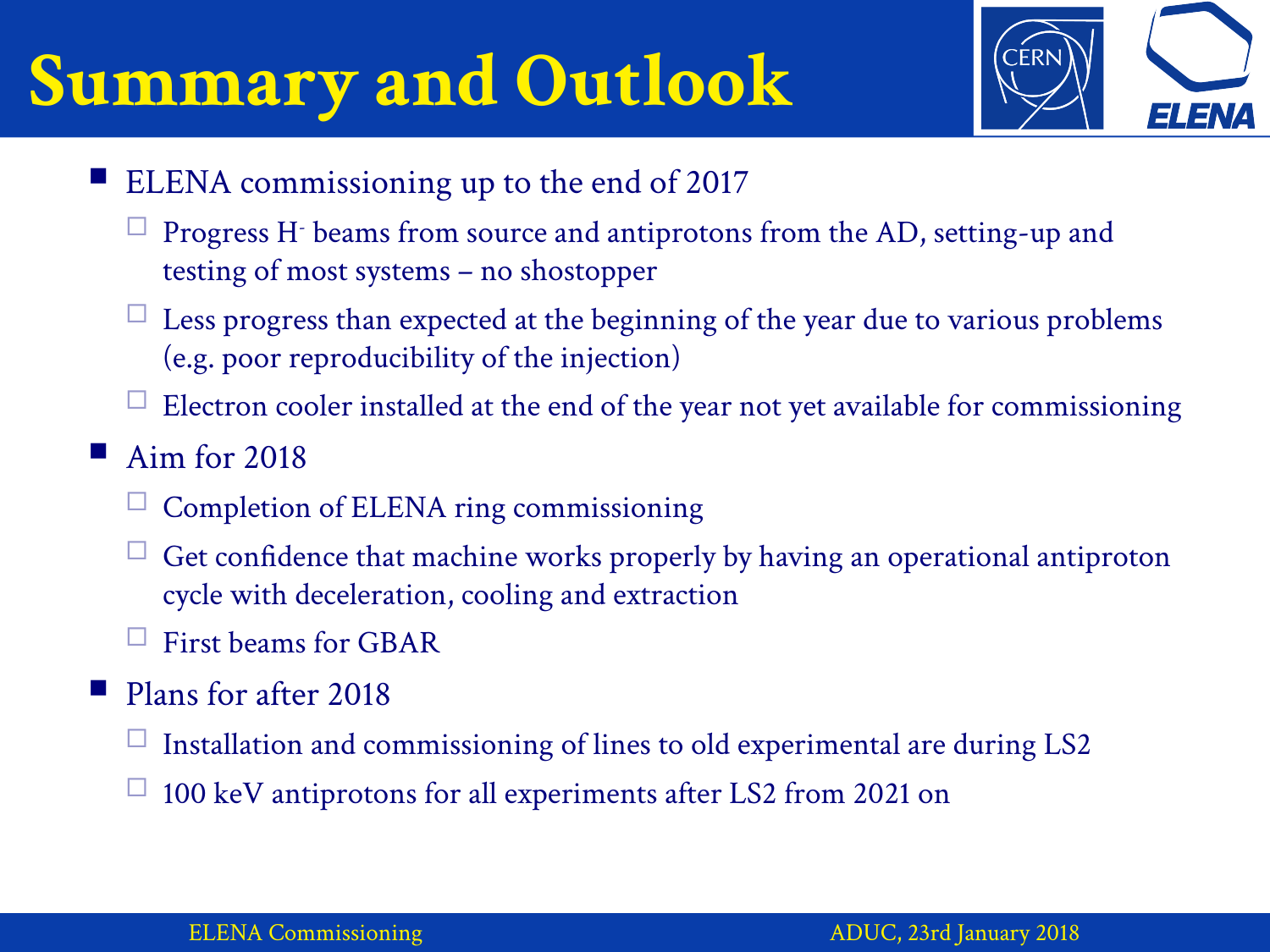

# Summary and Outlook
ELENA commissioning up to the end of 2017
Progress H- beams from source and antiprotons from the AD, setting-up and testing of most systems – no shostopper
Less progress than expected at the beginning of the year due to various problems (e.g. poor reproducibility of the injection)
Electron cooler installed at the end of the year not yet available for commissioning
Aim for 2018
Completion of ELENA ring commissioning
Get confidence that machine works properly by having an operational antiproton cycle with deceleration, cooling and extraction
First beams for GBAR
Plans for after 2018
Installation and commissioning of lines to old experimental are during LS2
100 keV antiprotons for all experiments after LS2 from 2021 on
ELENA Commissioning                                                                          ADUC, 23rd January 2018